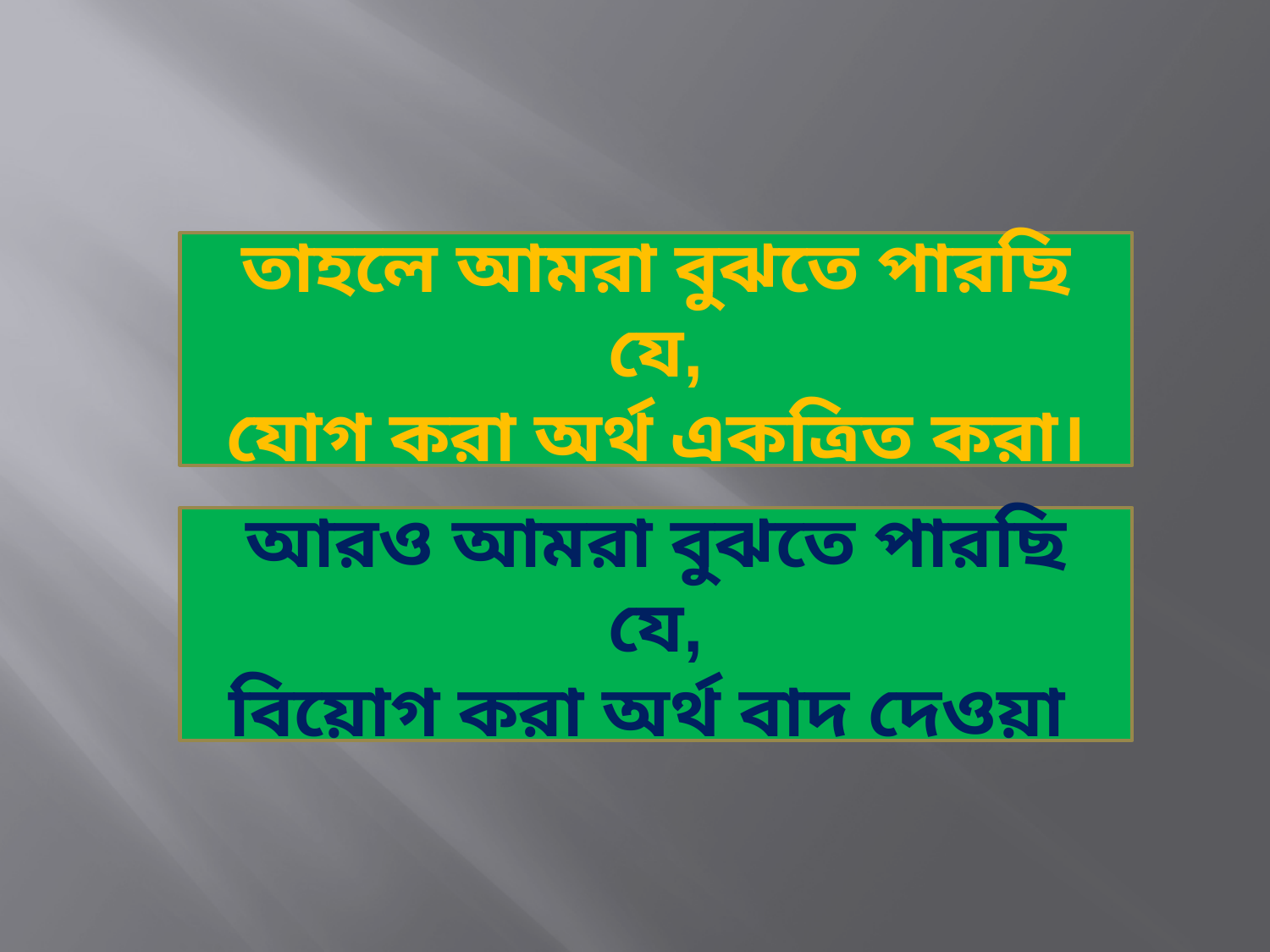

তাহলে আমরা বুঝতে পারছি যে,
যোগ করা অর্থ একত্রিত করা।
আরও আমরা বুঝতে পারছি যে,
বিয়োগ করা অর্থ বাদ দেওয়া